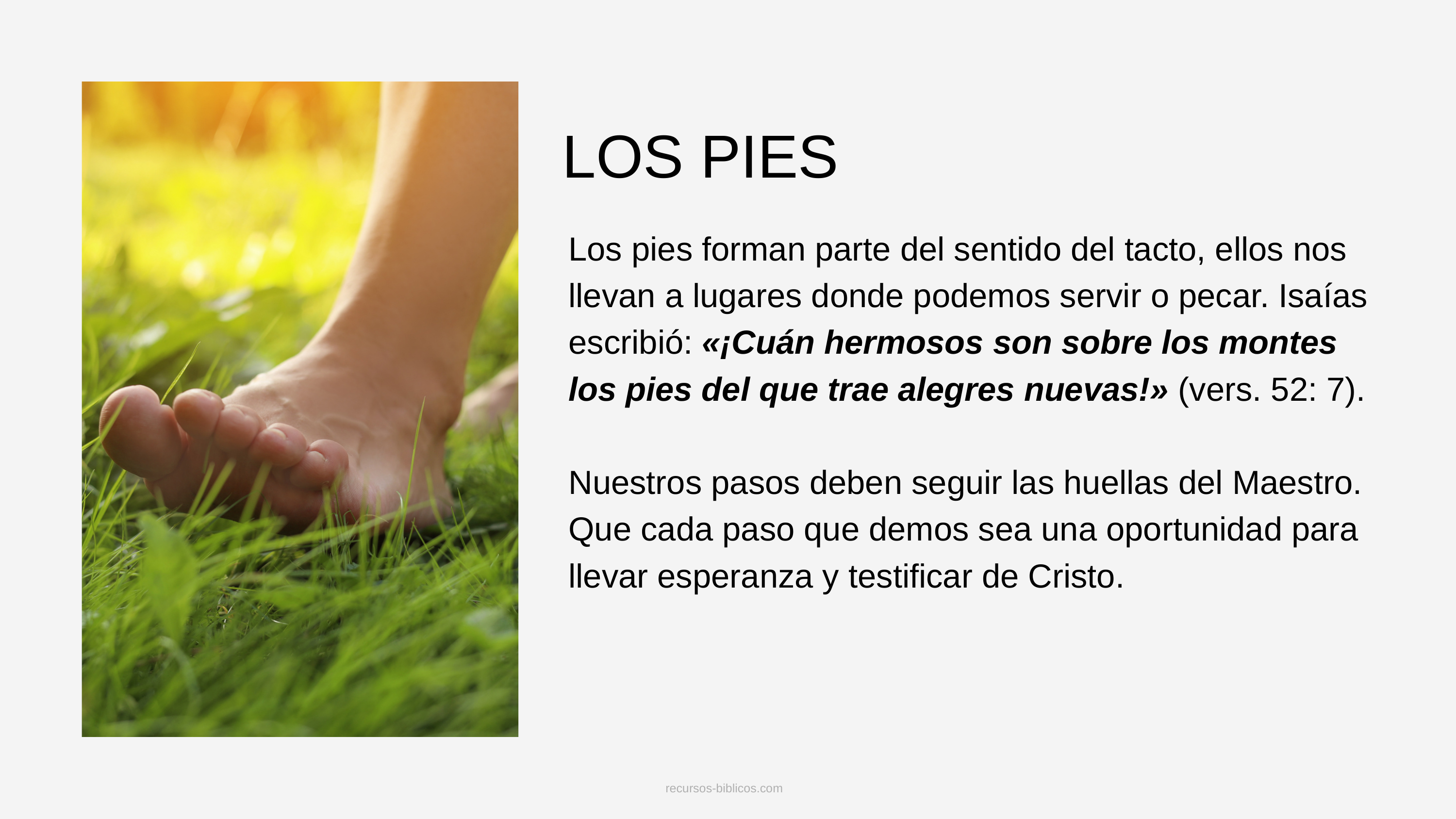

LOS PIES
Los pies forman parte del sentido del tacto, ellos nos llevan a lugares donde podemos servir o pecar. Isaías escribió: «¡Cuán hermosos son sobre los montes los pies del que trae alegres nuevas!» (vers. 52: 7).

Nuestros pasos deben seguir las huellas del Maestro. Que cada paso que demos sea una oportunidad para llevar esperanza y testificar de Cristo.

recursos-biblicos.com